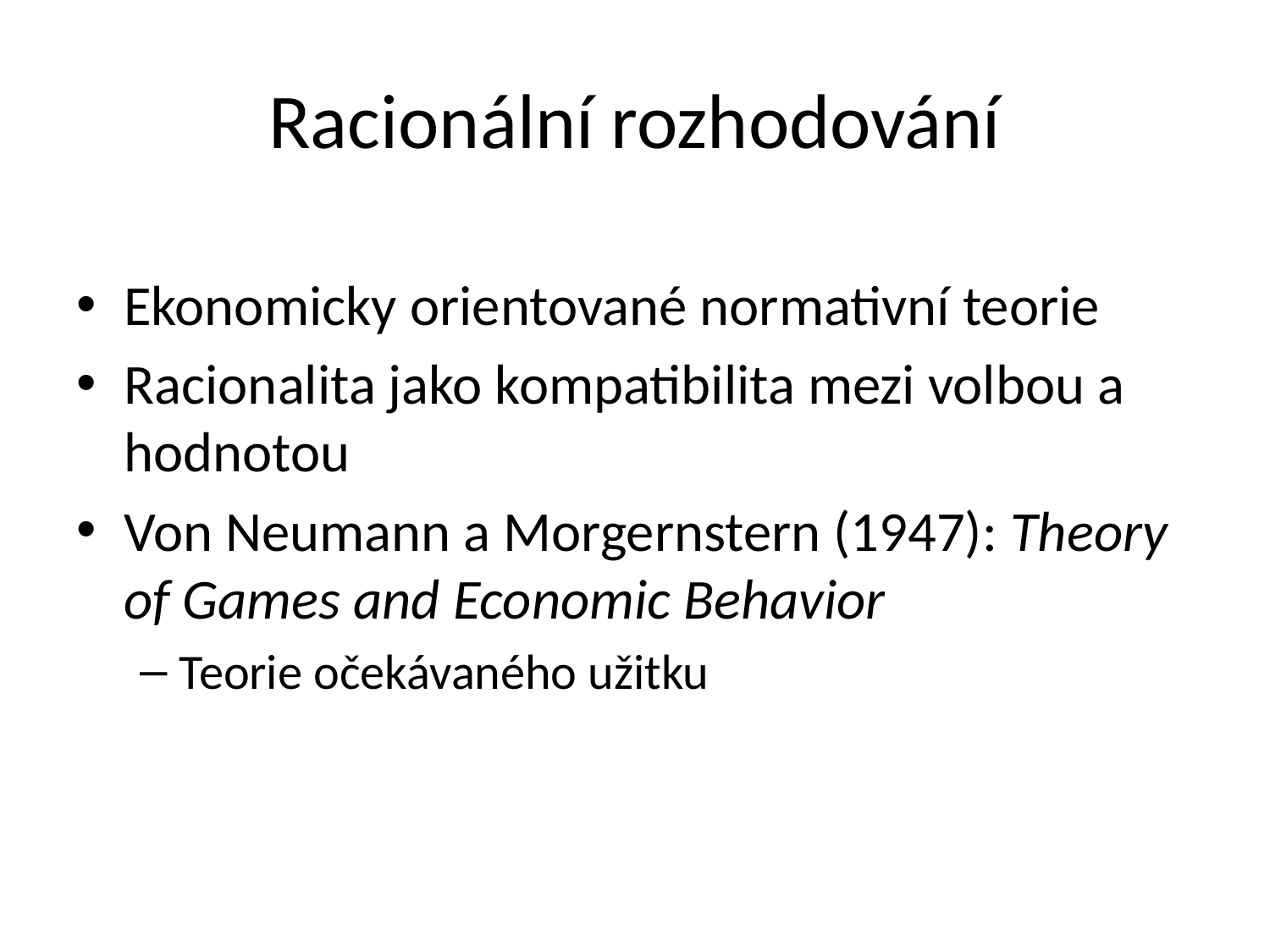

# Racionální rozhodování
Ekonomicky orientované normativní teorie
Racionalita jako kompatibilita mezi volbou a hodnotou
Von Neumann a Morgernstern (1947): Theory of Games and Economic Behavior
Teorie očekávaného užitku